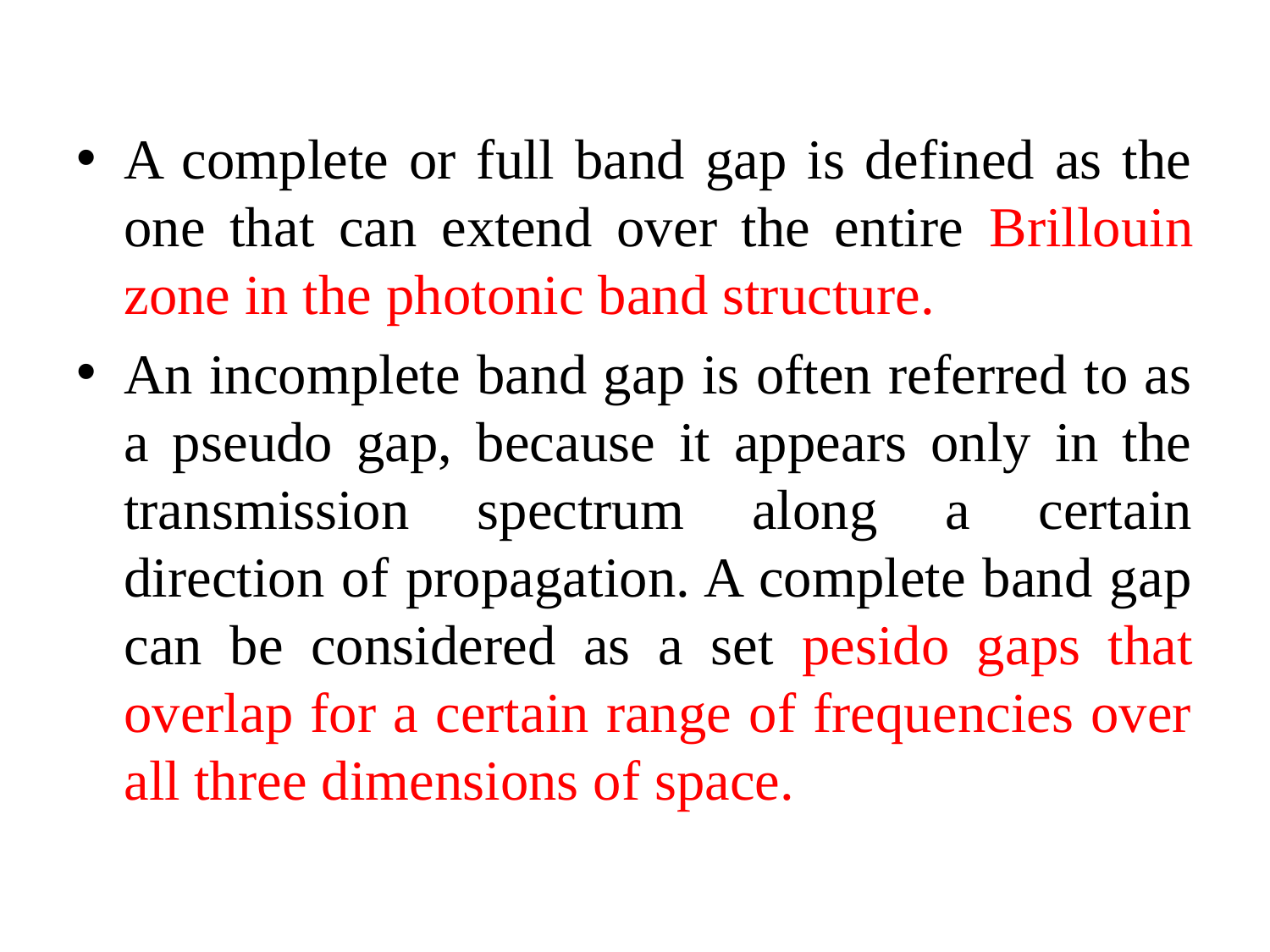

A complete or full band gap is defined as the one that can extend over the entire Brillouin zone in the photonic band structure.
An incomplete band gap is often referred to as a pseudo gap, because it appears only in the transmission spectrum along a certain direction of propagation. A complete band gap can be considered as a set pesido gaps that overlap for a certain range of frequencies over all three dimensions of space.